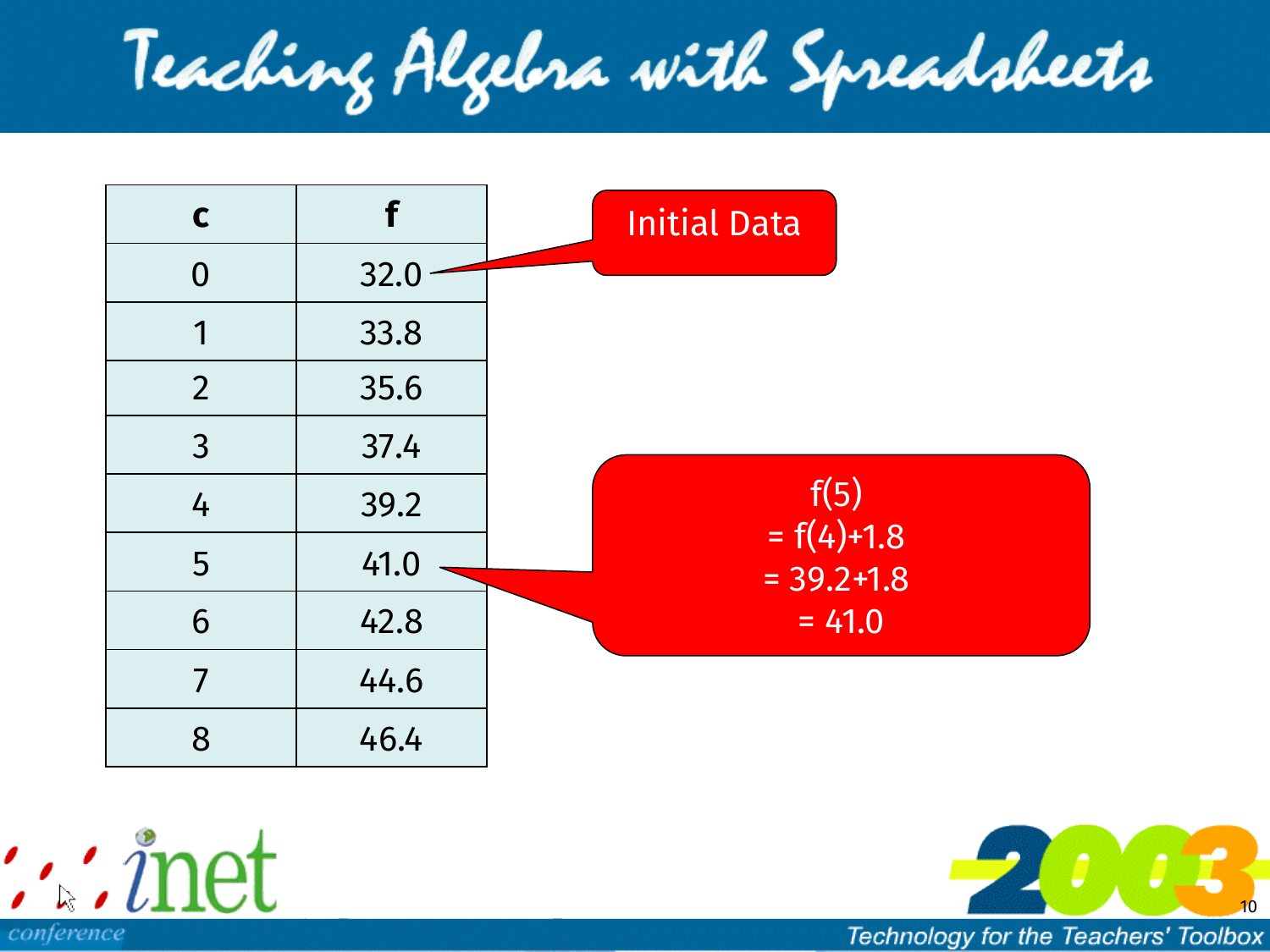

| c | f |
| --- | --- |
| 0 | 32.0 |
| 1 | 33.8 |
| 2 | 35.6 |
| 3 | 37.4 |
| 4 | 39.2 |
| 5 | 41.0 |
| 6 | 42.8 |
| 7 | 44.6 |
| 8 | 46.4 |
Initial Data
f(5)
= f(4)+1.8
= 39.2+1.8
= 41.0
10